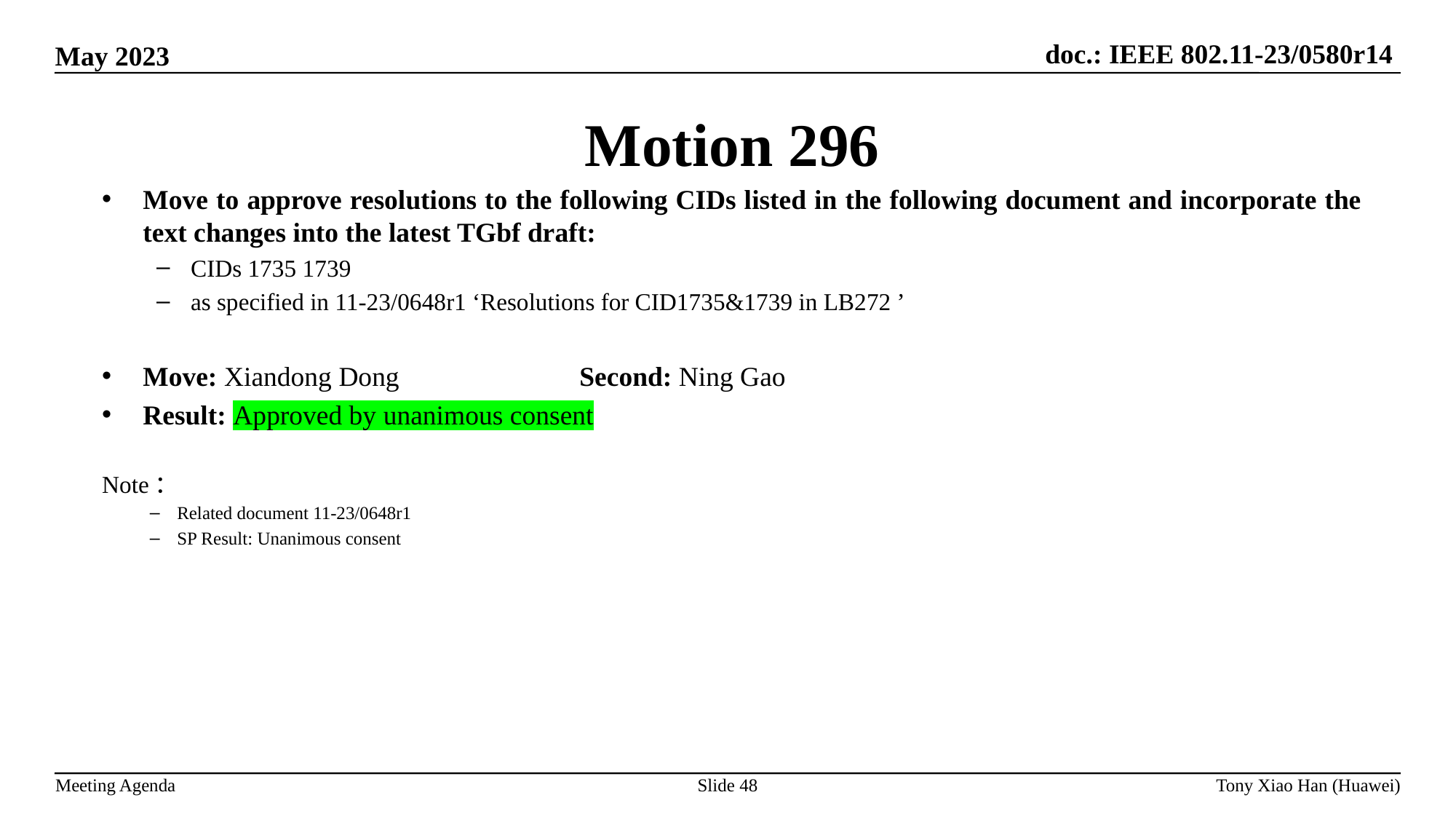

Motion 296

Move to approve resolutions to the following CIDs listed in the following document and incorporate the text changes into the latest TGbf draft:
CIDs 1735 1739
as specified in 11-23/0648r1 ‘Resolutions for CID1735&1739 in LB272 ’

Move: Xiandong Dong		Second: Ning Gao
Result: Approved by unanimous consent

Note：
Related document 11-23/0648r1
SP Result: Unanimous consent